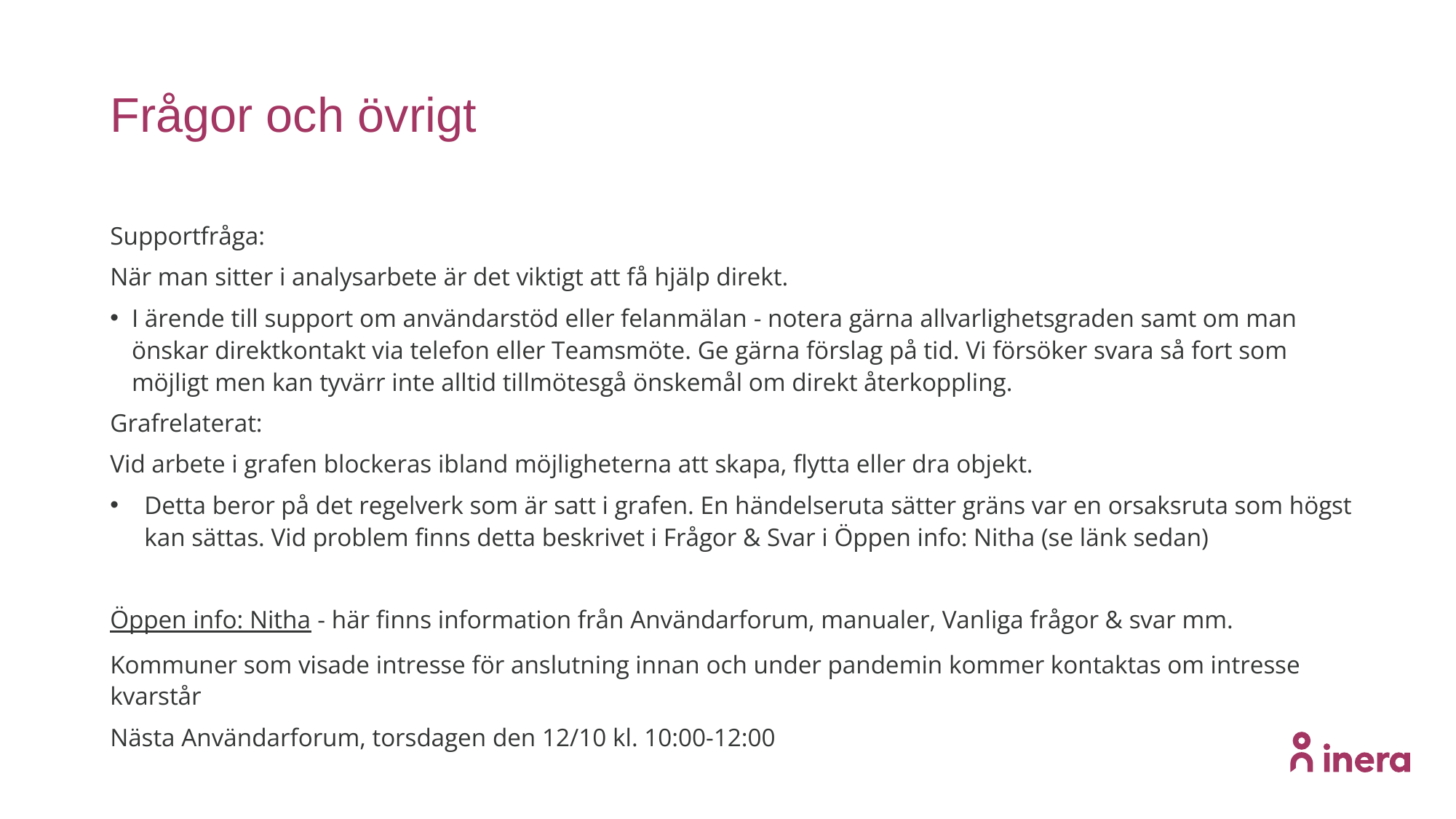

# Frågor och övrigt
Supportfråga:
När man sitter i analysarbete är det viktigt att få hjälp direkt.
I ärende till support om användarstöd eller felanmälan - notera gärna allvarlighetsgraden samt om man önskar direktkontakt via telefon eller Teamsmöte. Ge gärna förslag på tid. Vi försöker svara så fort som möjligt men kan tyvärr inte alltid tillmötesgå önskemål om direkt återkoppling.
Grafrelaterat:
Vid arbete i grafen blockeras ibland möjligheterna att skapa, flytta eller dra objekt.
Detta beror på det regelverk som är satt i grafen. En händelseruta sätter gräns var en orsaksruta som högst kan sättas. Vid problem finns detta beskrivet i Frågor & Svar i Öppen info: Nitha (se länk sedan)

Öppen info: Nitha - här finns information från Användarforum, manualer, Vanliga frågor & svar mm.
Kommuner som visade intresse för anslutning innan och under pandemin kommer kontaktas om intresse kvarstår
Nästa Användarforum, torsdagen den 12/10 kl. 10:00-12:00